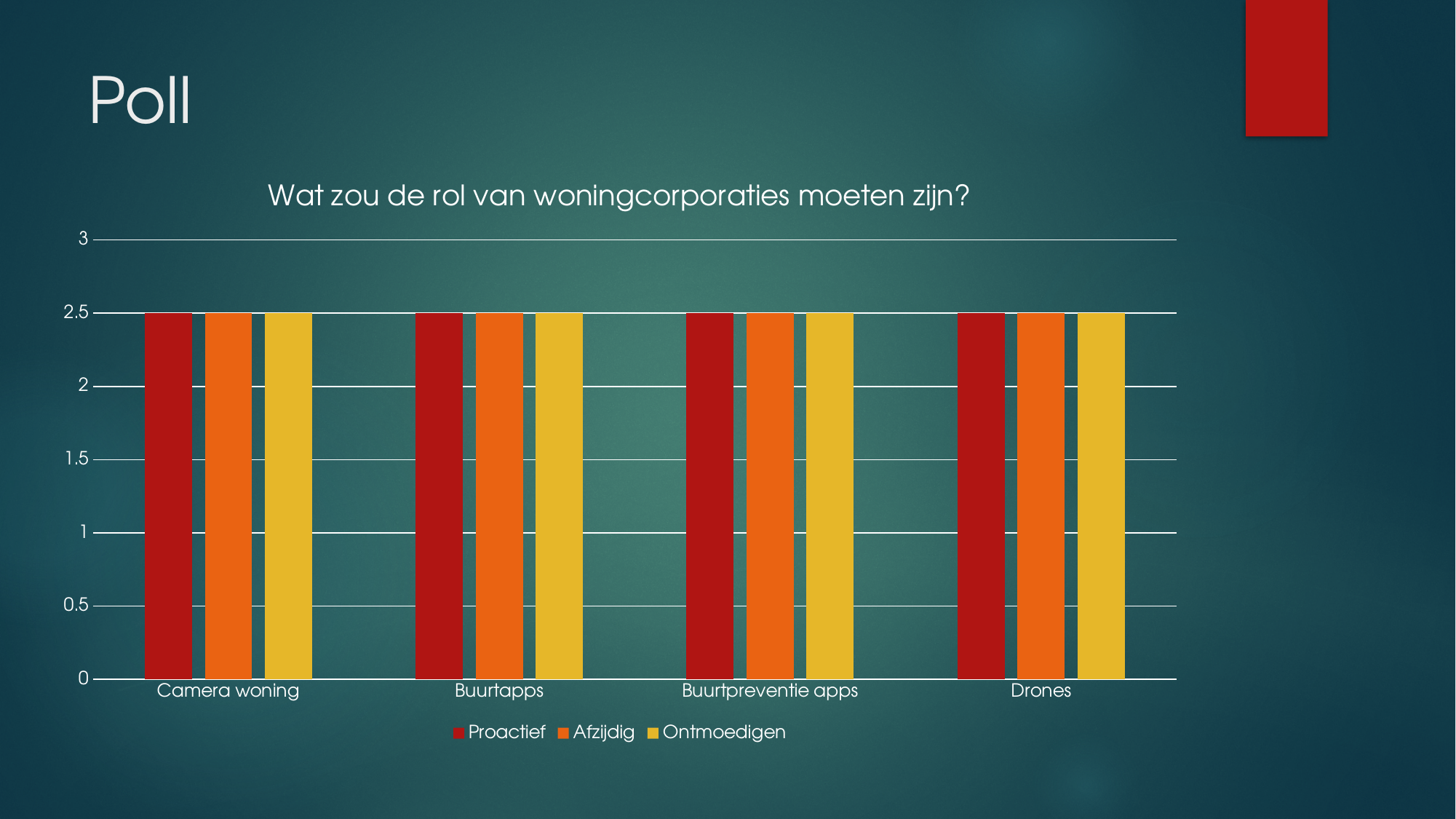

# Poll

### Chart: Wat zou de rol van woningcorporaties moeten zijn?

| Category | Proactief | Afzijdig | Ontmoedigen |
|---|---|---|---|
| Camera woning | 2.5 | 2.5 | 2.5 |
| Buurtapps | 2.5 | 2.5 | 2.5 |
| Buurtpreventie apps | 2.5 | 2.5 | 2.5 |
| Drones | 2.5 | 2.5 | 2.5 |